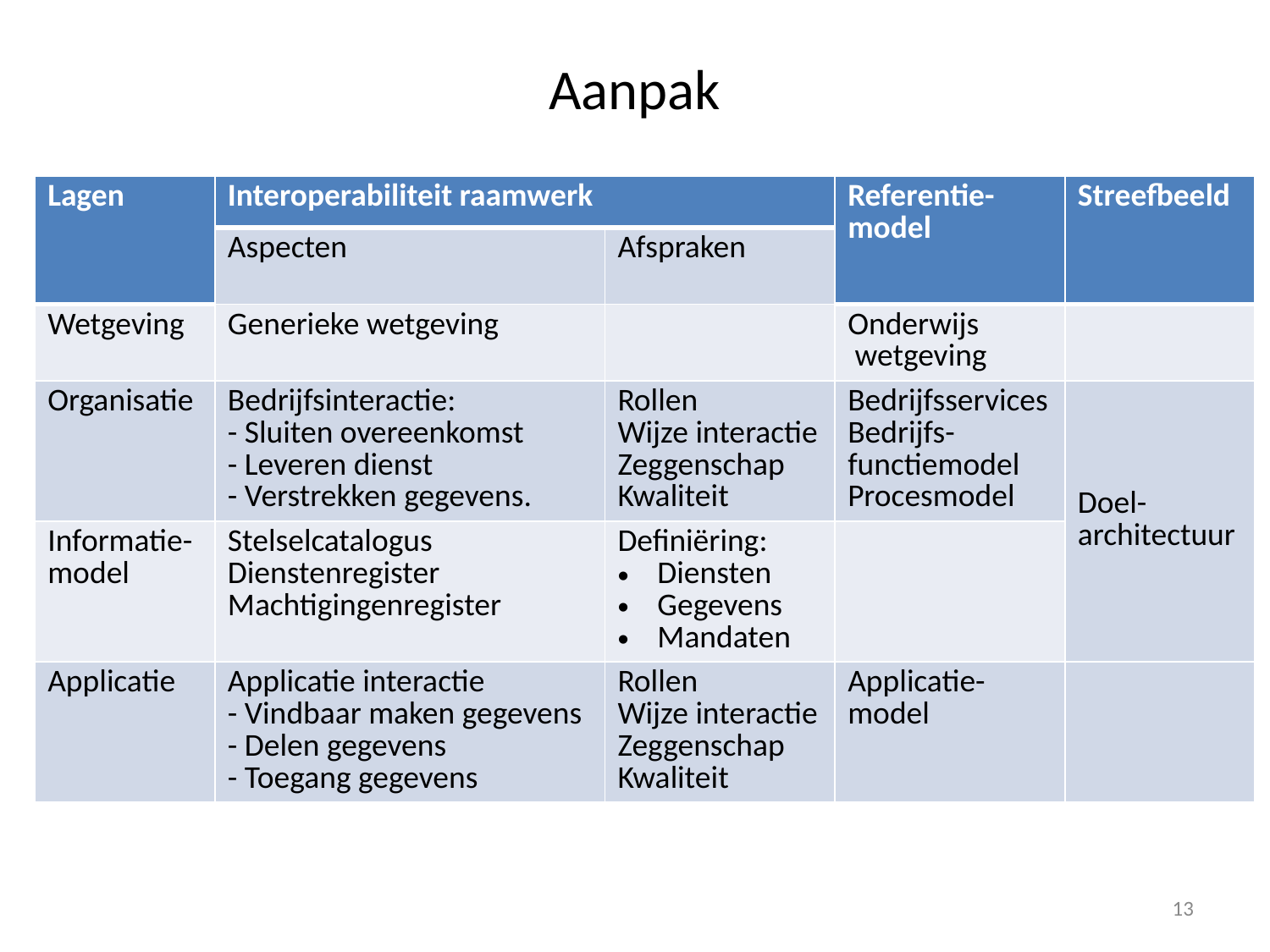

# Aanpak
| Lagen | Interoperabiliteit raamwerk |  | Referentie-model | Streefbeeld |
| --- | --- | --- | --- | --- |
|  | Aspecten | Afspraken |  |  |
| Wetgeving | Generieke wetgeving |  | Onderwijs wetgeving |  |
| Organisatie | Bedrijfsinteractie: - Sluiten overeenkomst - Leveren dienst - Verstrekken gegevens. | Rollen Wijze interactie Zeggenschap Kwaliteit | Bedrijfsservices Bedrijfs- functiemodel Procesmodel | Doel-architectuur |
| Informatie-model | Stelselcatalogus Dienstenregister Machtigingenregister | Definiëring: Diensten Gegevens Mandaten |  |  |
| Applicatie | Applicatie interactie - Vindbaar maken gegevens - Delen gegevens - Toegang gegevens | Rollen Wijze interactie Zeggenschap Kwaliteit | Applicatie-model |  |
13